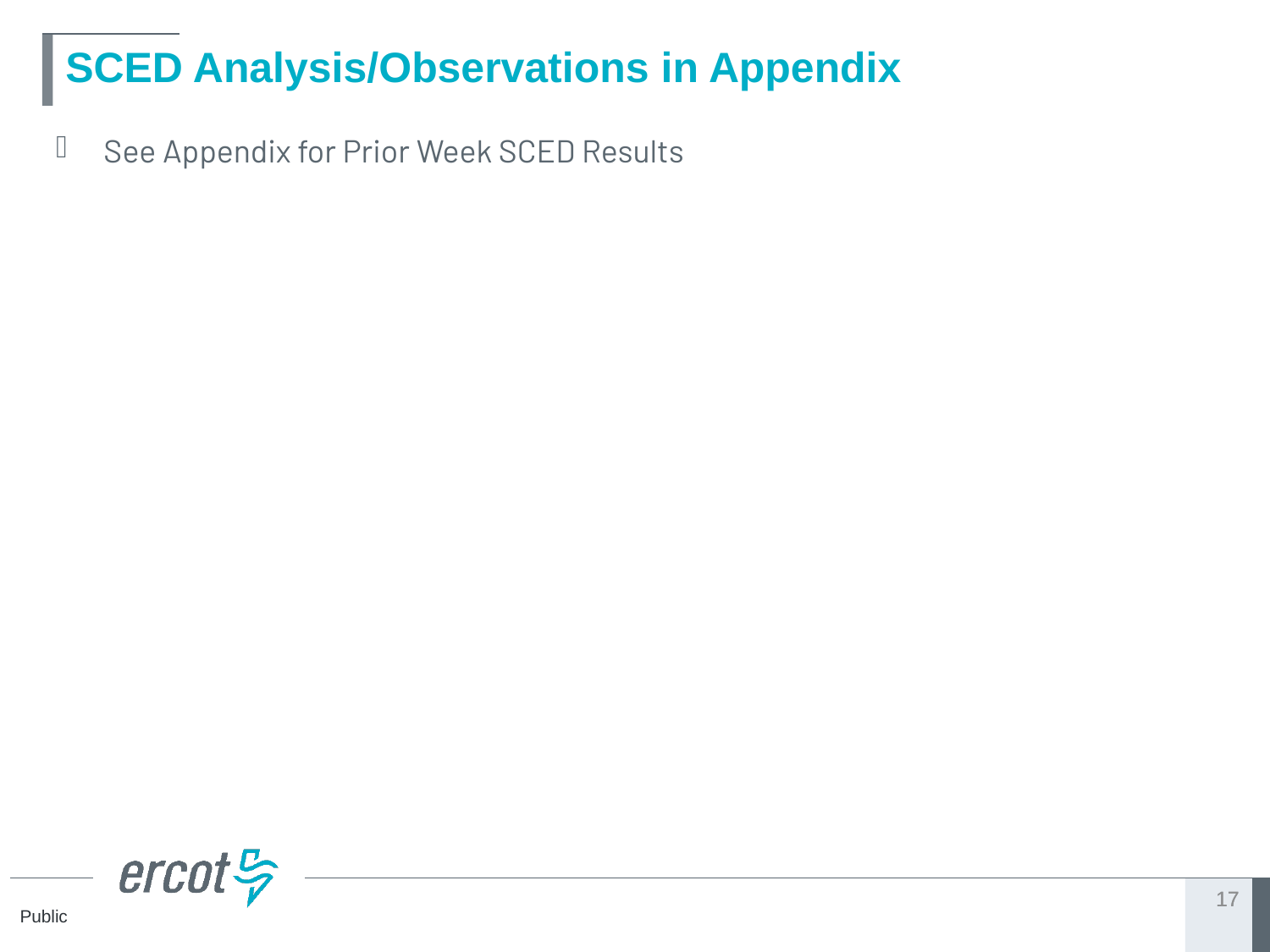

# SCED Analysis/Observations in Appendix
See Appendix for Prior Week SCED Results
17